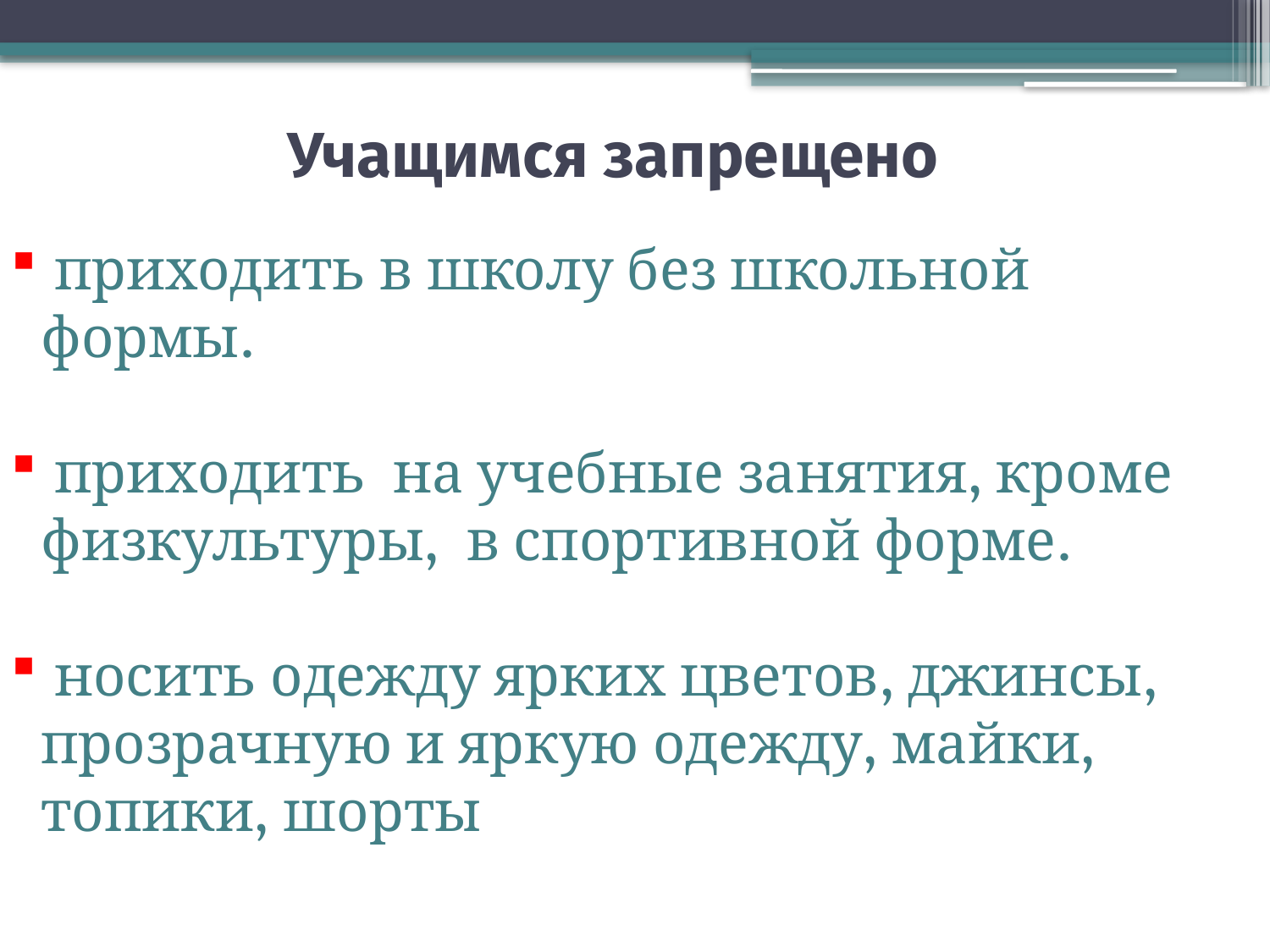

# Учащимся запрещено

 приходить в школу без школьной формы.

 приходить  на учебные занятия, кроме физкультуры,  в спортивной форме.

 носить одежду ярких цветов, джинсы, прозрачную и яркую одежду, майки, топики, шорты